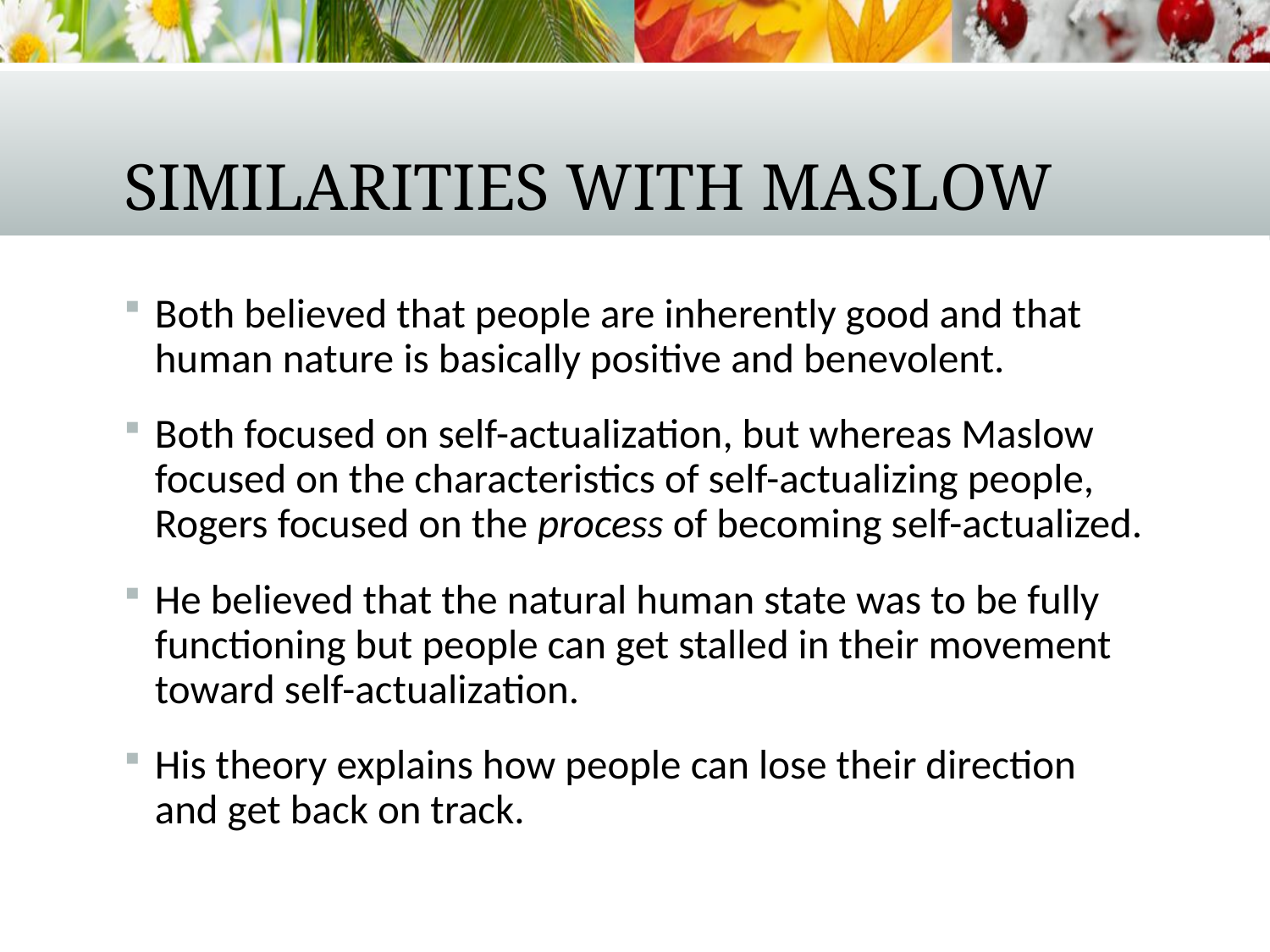

# Similarities with Maslow
Both believed that people are inherently good and that human nature is basically positive and benevolent.
Both focused on self-actualization, but whereas Maslow focused on the characteristics of self-actualizing people, Rogers focused on the process of becoming self-actualized.
He believed that the natural human state was to be fully functioning but people can get stalled in their movement toward self-actualization.
His theory explains how people can lose their direction and get back on track.